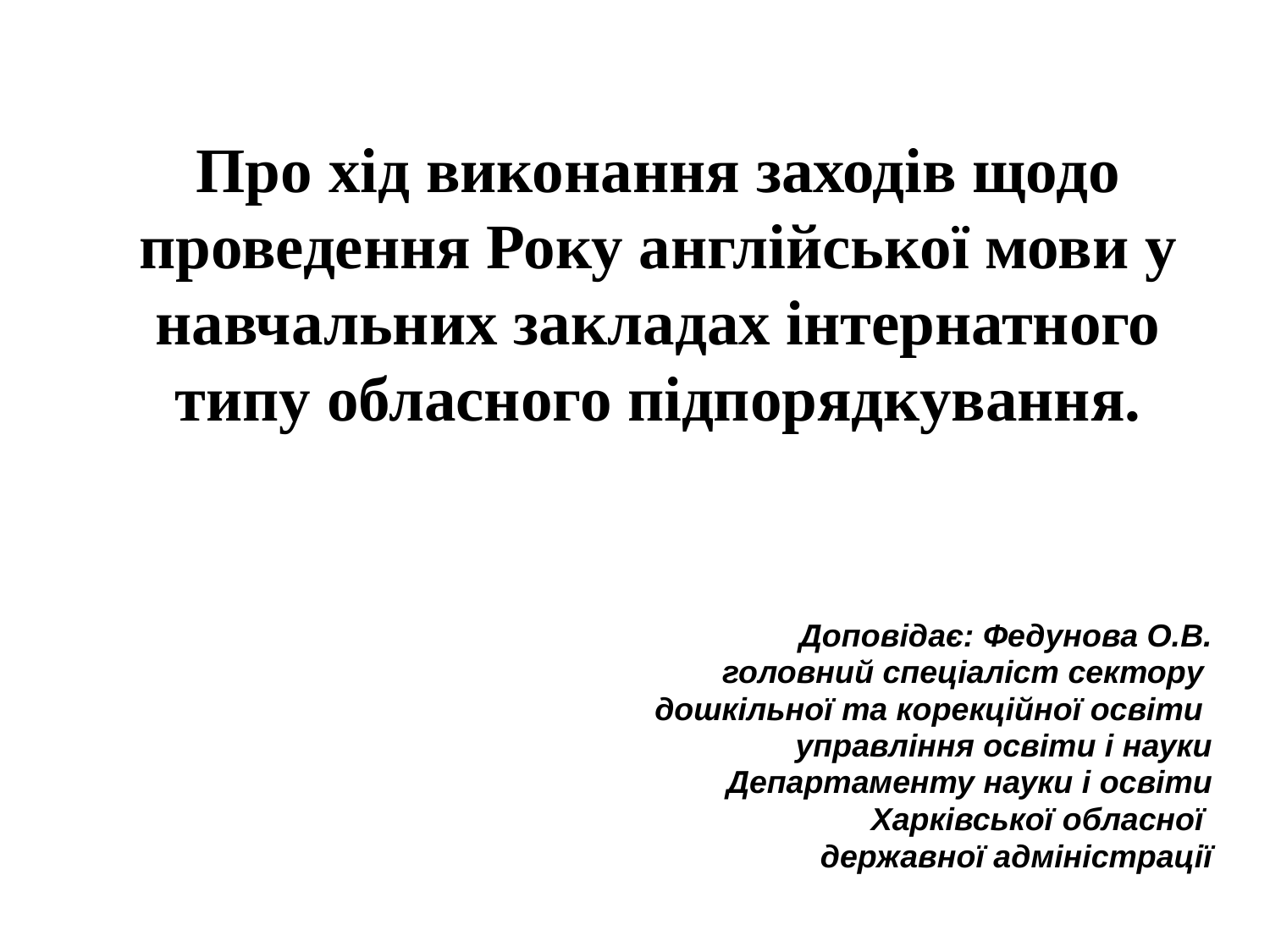

# Про хід виконання заходів щодо проведення Року англійської мови у навчальних закладах інтернатного типу обласного підпорядкування.
Доповідає: Федунова О.В.
головний спеціаліст сектору
дошкільної та корекційної освіти
управління освіти і науки
 Департаменту науки і освіти
 Харківської обласної
державної адміністрації